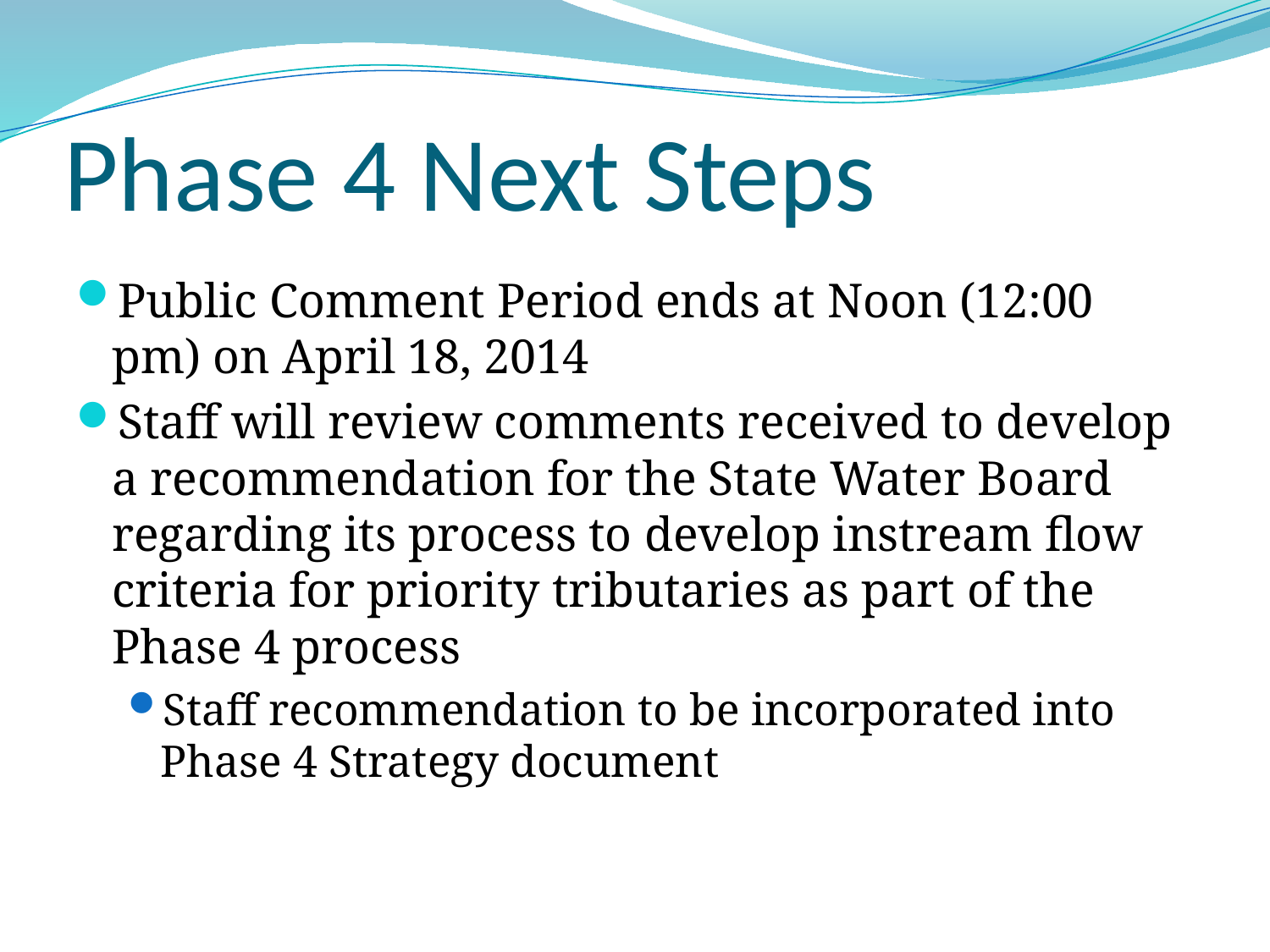

# Phase 4 Next Steps
Public Comment Period ends at Noon (12:00 pm) on April 18, 2014
Staff will review comments received to develop a recommendation for the State Water Board regarding its process to develop instream flow criteria for priority tributaries as part of the Phase 4 process
Staff recommendation to be incorporated into Phase 4 Strategy document